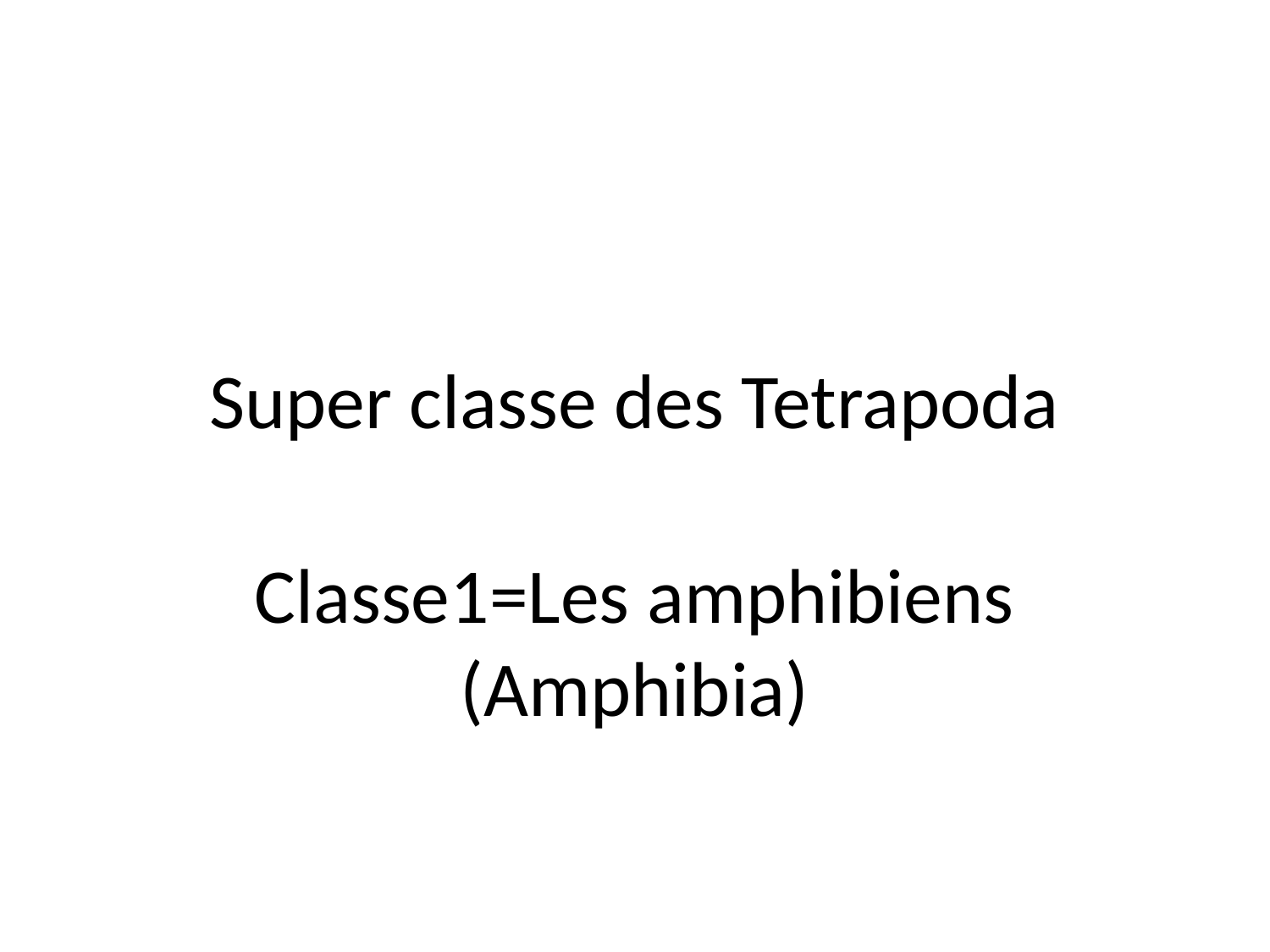

# Super classe des Tetrapoda
Classe1=Les amphibiens (Amphibia)